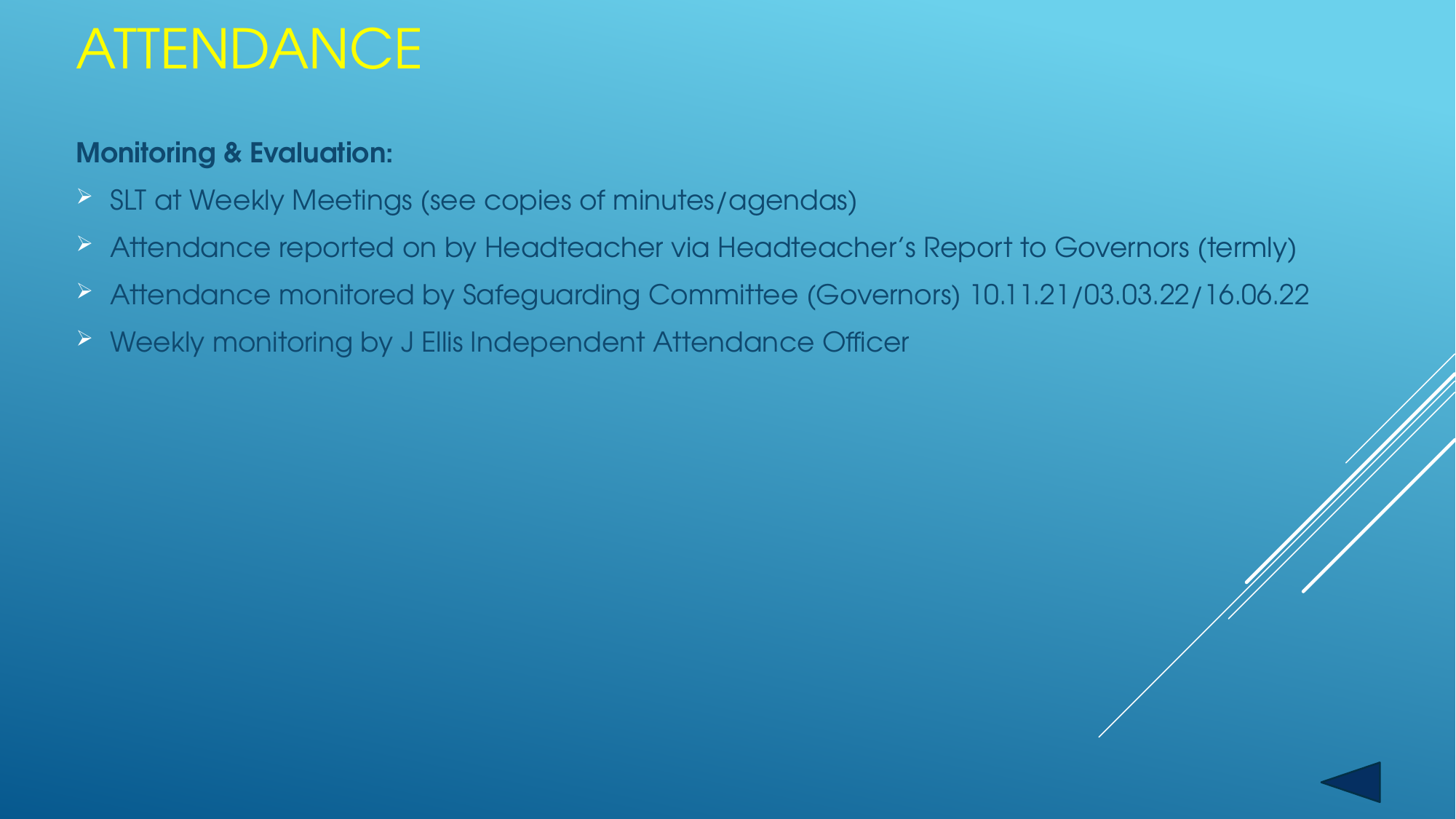

# attendance
Monitoring & Evaluation:
SLT at Weekly Meetings (see copies of minutes/agendas)
Attendance reported on by Headteacher via Headteacher’s Report to Governors (termly)
Attendance monitored by Safeguarding Committee (Governors) 10.11.21/03.03.22/16.06.22
Weekly monitoring by J Ellis Independent Attendance Officer